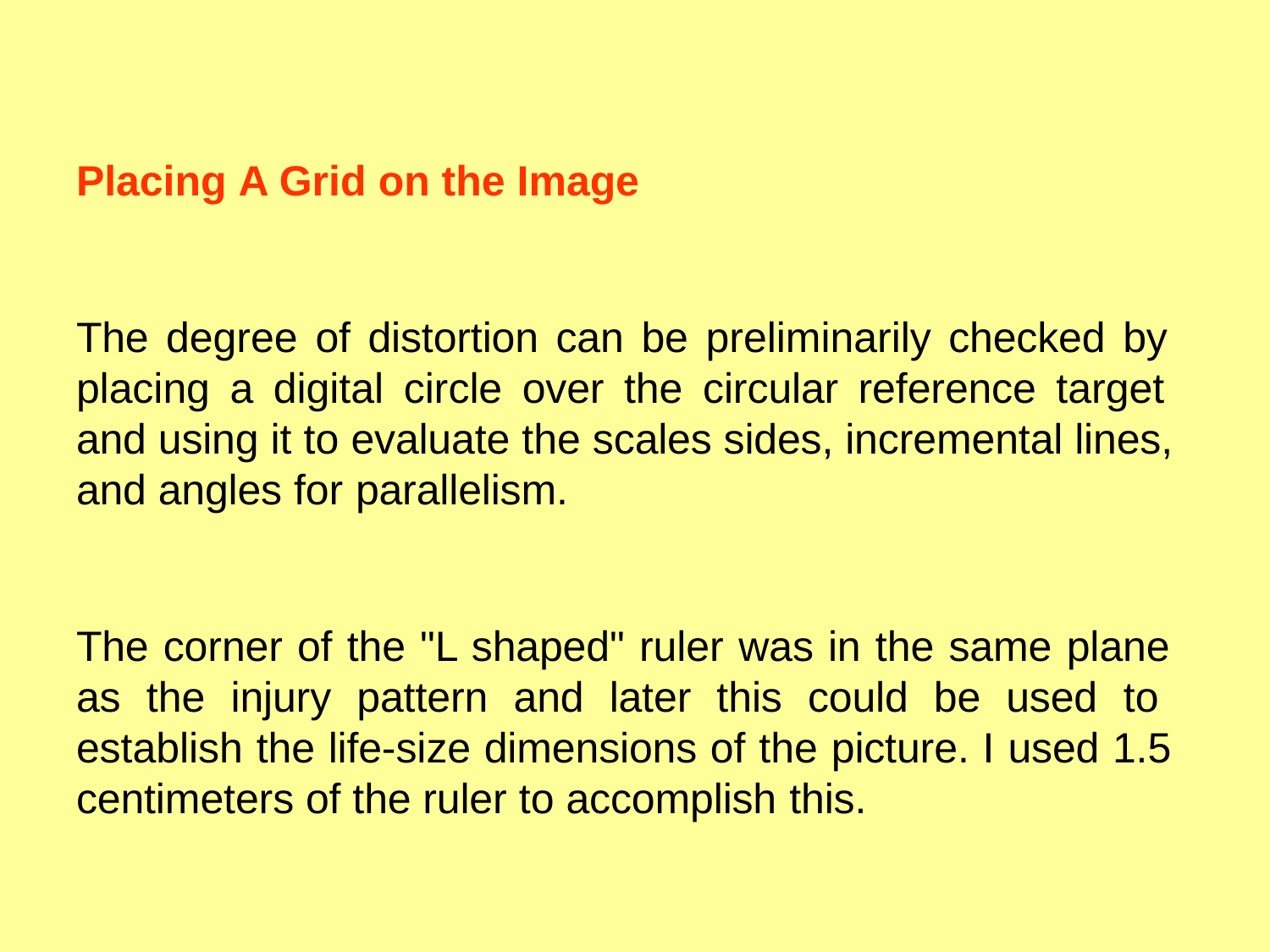

Placing A Grid on the Image

The degree of distortion can be preliminarily checked by  placing a digital circle over the circular reference target  and using it to evaluate the scales sides, incremental lines,  and angles for parallelism.

The corner of the "L shaped" ruler was in the same plane  as the injury pattern and later this could be used to  establish the life-size dimensions of the picture. I used 1.5  centimeters of the ruler to accomplish this.